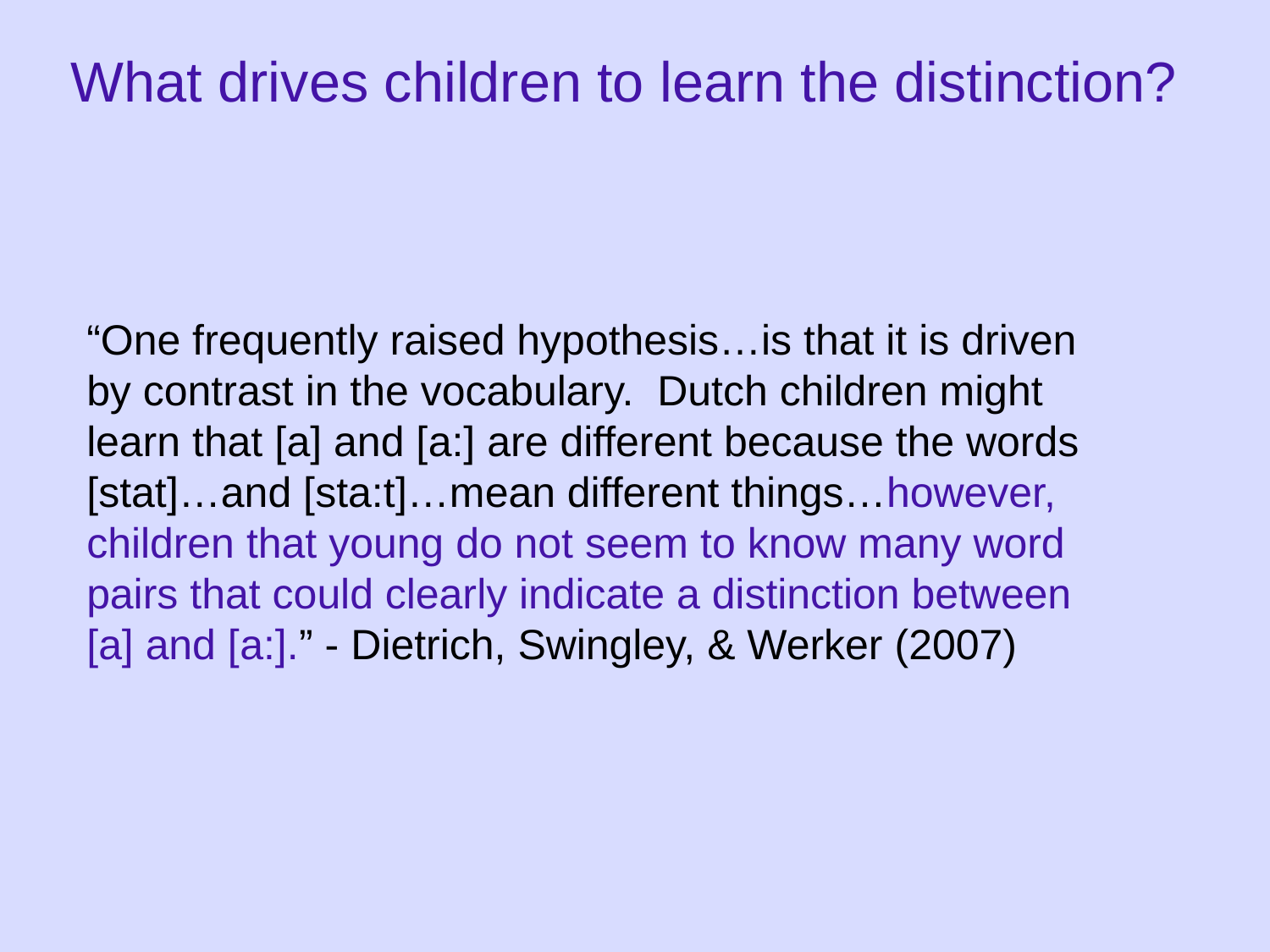

What drives children to learn the distinction?
“One frequently raised hypothesis…is that it is driven by contrast in the vocabulary.  Dutch children might learn that [a] and [a:] are different because the words [stat]…and [sta:t]…mean different things…however, children that young do not seem to know many word pairs that could clearly indicate a distinction between [a] and [a:].” - Dietrich, Swingley, & Werker (2007)